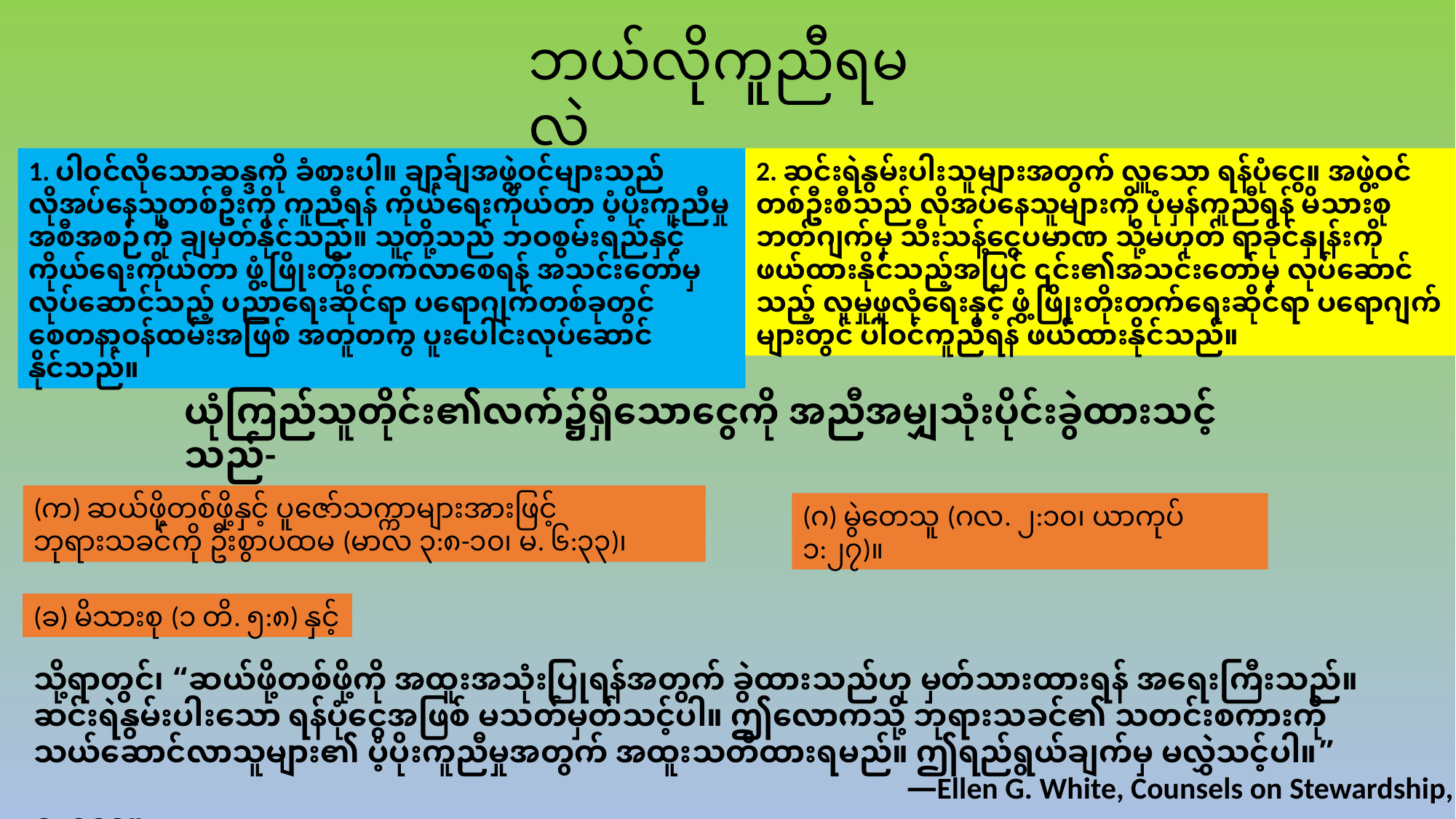

ဘယ်လိုကူညီရမလဲ
1. ပါဝင်လိုသောဆန္ဒကို ခံစားပါ။ ချာ့ခ်ျအဖွဲ့ဝင်များသည် လိုအပ်နေသူတစ်ဦးကို ကူညီရန် ကိုယ်ရေးကိုယ်တာ ပံ့ပိုးကူညီမှု အစီအစဉ်ကို ချမှတ်နိုင်သည်။ သူတို့သည် ဘဝစွမ်းရည်နှင့် ကိုယ်ရေးကိုယ်တာ ဖွံ့ဖြိုးတိုးတက်လာစေရန် အသင်းတော်မှ လုပ်ဆောင်သည့် ပညာရေးဆိုင်ရာ ပရောဂျက်တစ်ခုတွင် စေတနာ့ဝန်ထမ်းအဖြစ် အတူတကွ ပူးပေါင်းလုပ်ဆောင်နိုင်သည်။
2. ဆင်းရဲနွမ်းပါးသူများအတွက် လှူသော ရန်ပုံငွေ။ အဖွဲ့ဝင်တစ်ဦးစီသည် လိုအပ်နေသူများကို ပုံမှန်ကူညီရန် မိသားစုဘတ်ဂျက်မှ သီးသန့်ငွေပမာဏ သို့မဟုတ် ရာခိုင်နှုန်းကို ဖယ်ထားနိုင်သည့်အပြင် ၎င်း၏အသင်းတော်မှ လုပ်ဆောင်သည့် လူမှုဖူလုံရေးနှင့် ဖွံ့ဖြိုးတိုးတက်ရေးဆိုင်ရာ ပရောဂျက်များတွင် ပါဝင်ကူညီရန် ဖယ်ထားနိုင်သည်။
ယုံကြည်သူတိုင်း၏လက်၌ရှိသောငွေကို အညီအမျှသုံးပိုင်းခွဲထားသင့်သည်-
(က) ဆယ်ဖို့တစ်ဖို့နှင့် ပူဇော်သက္ကာများအားဖြင့် ဘုရားသခင်ကို ဦးစွာပထမ (မာလ ၃:၈-၁၀၊ မ. ၆:၃၃)၊
(ဂ) မွဲတေသူ (ဂလ. ၂:၁၀၊ ယာကုပ် ၁:၂၇)။
(ခ) မိသားစု (၁ တိ. ၅:၈) နှင့်
သို့ရာတွင်၊ “ဆယ်ဖို့တစ်ဖို့ကို အထူးအသုံးပြုရန်အတွက် ခွဲထားသည်ဟု မှတ်သားထားရန် အရေးကြီးသည်။ ဆင်းရဲနွမ်းပါးသော ရန်ပုံငွေအဖြစ် မသတ်မှတ်သင့်ပါ။ ဤလောကသို့ ဘုရားသခင်၏ သတင်းစကားကို သယ်ဆောင်လာသူများ၏ ပံ့ပိုးကူညီမှုအတွက် အထူးသတိထားရမည်။ ဤရည်ရွယ်ချက်မှ မလွှဲသင့်ပါ။”                               								—Ellen G. White, Counsels on Stewardship, စ. ၁၀၃။